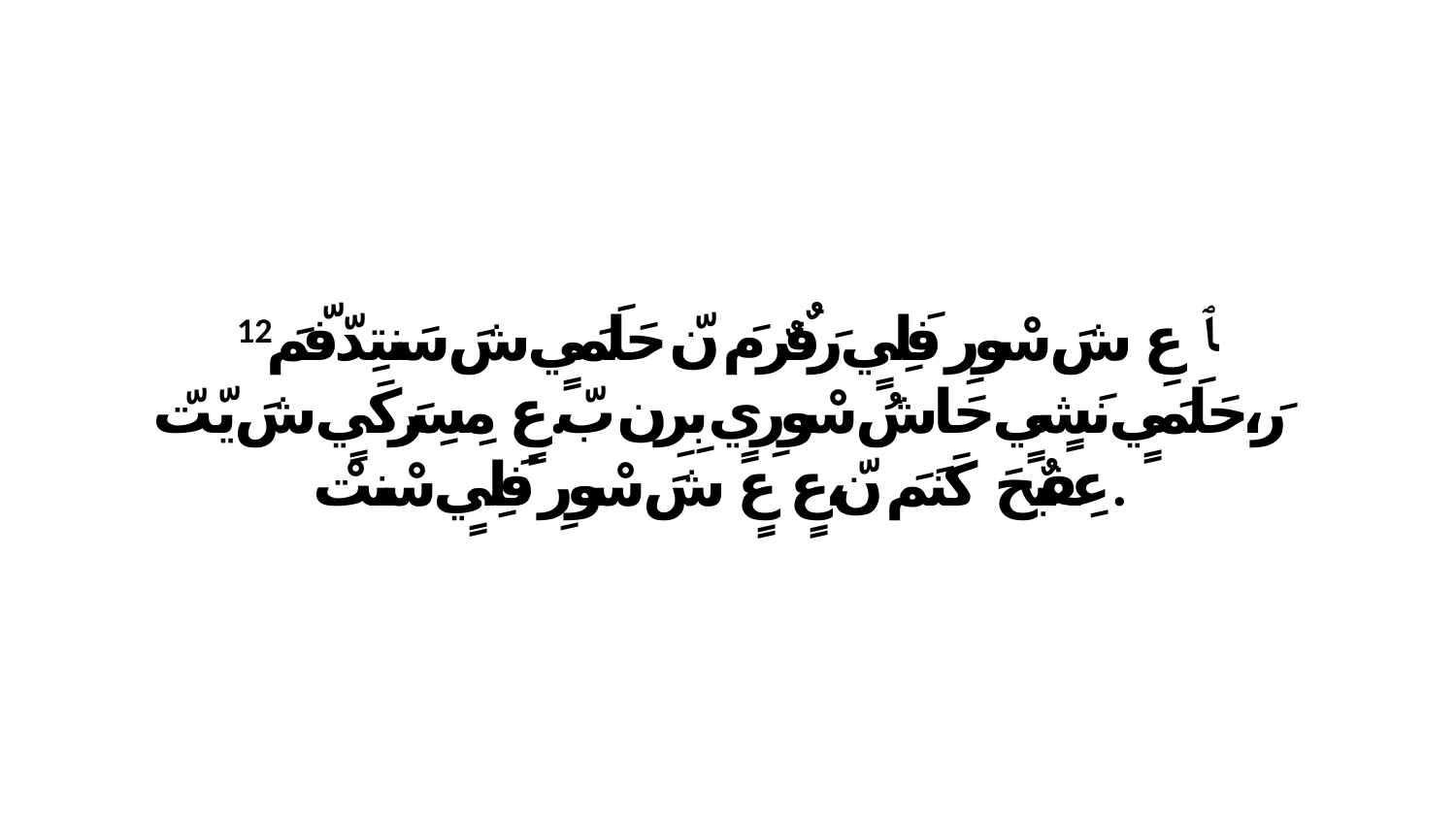

12 ﭑ عِ شَ سْورِ فَلِيٍ رَفٌرٌ مَ نّ حَلَمَيٍ شَ سَنتِدّفّمَ رَ،حَلَمَيٍ نَشٍيٍ حَاشُ سْورِيٍ بِرِن بّ.عٍ مِسِرَكَيٍ شَ يّتّ عِفبٌحَ كَنَمَ نّ،عٍ عٍ شَ سْورِ فَلِيٍ سْنتْ.